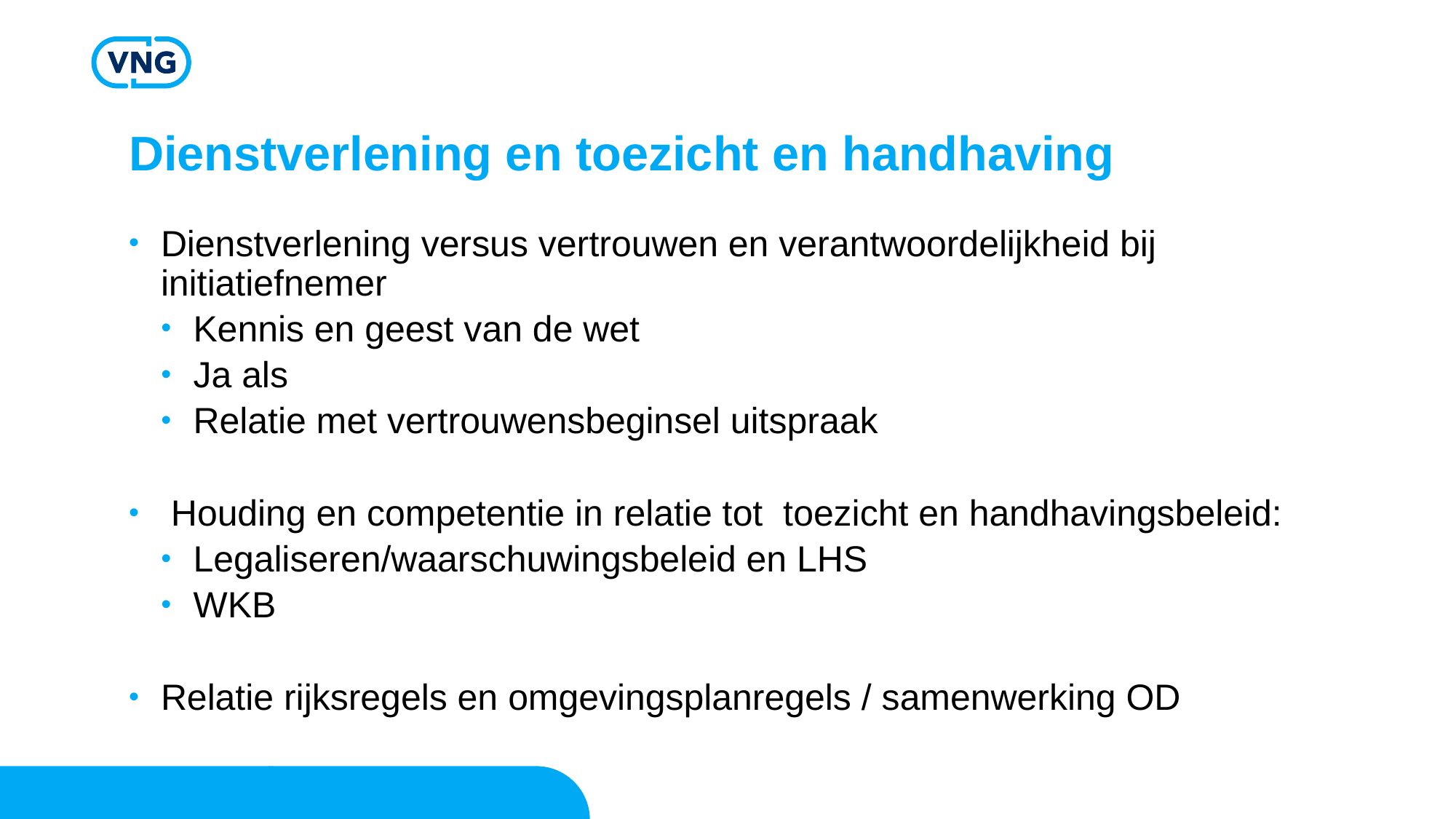

# Dienstverlening en toezicht en handhaving
Dienstverlening versus vertrouwen en verantwoordelijkheid bij initiatiefnemer
Kennis en geest van de wet
Ja als
Relatie met vertrouwensbeginsel uitspraak

 Houding en competentie in relatie tot  toezicht en handhavingsbeleid:
Legaliseren/waarschuwingsbeleid en LHS
WKB

Relatie rijksregels en omgevingsplanregels / samenwerking OD